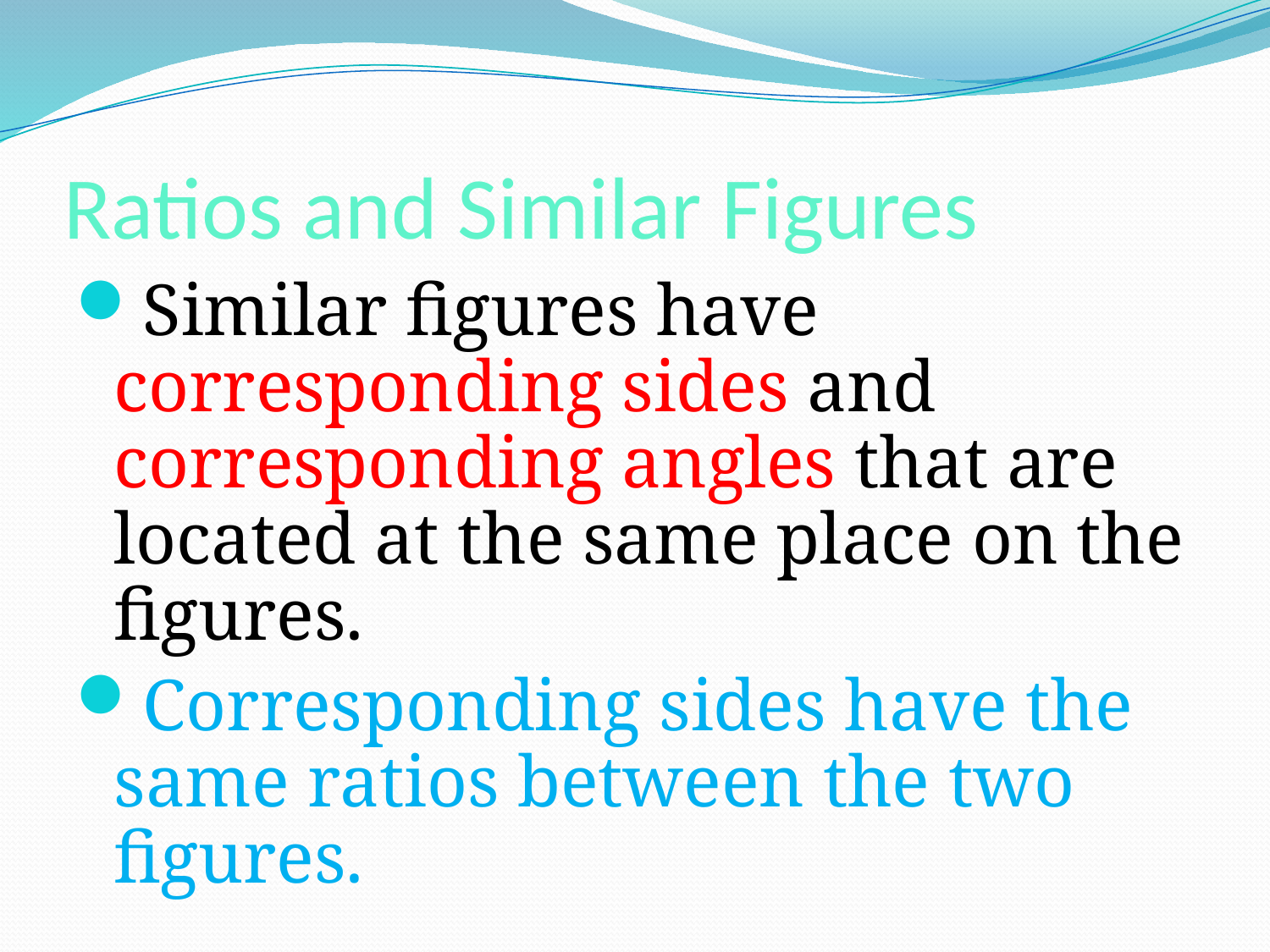

# Ratios and Similar Figures
Similar figures have corresponding sides and corresponding angles that are located at the same place on the figures.
Corresponding sides have the same ratios between the two figures.